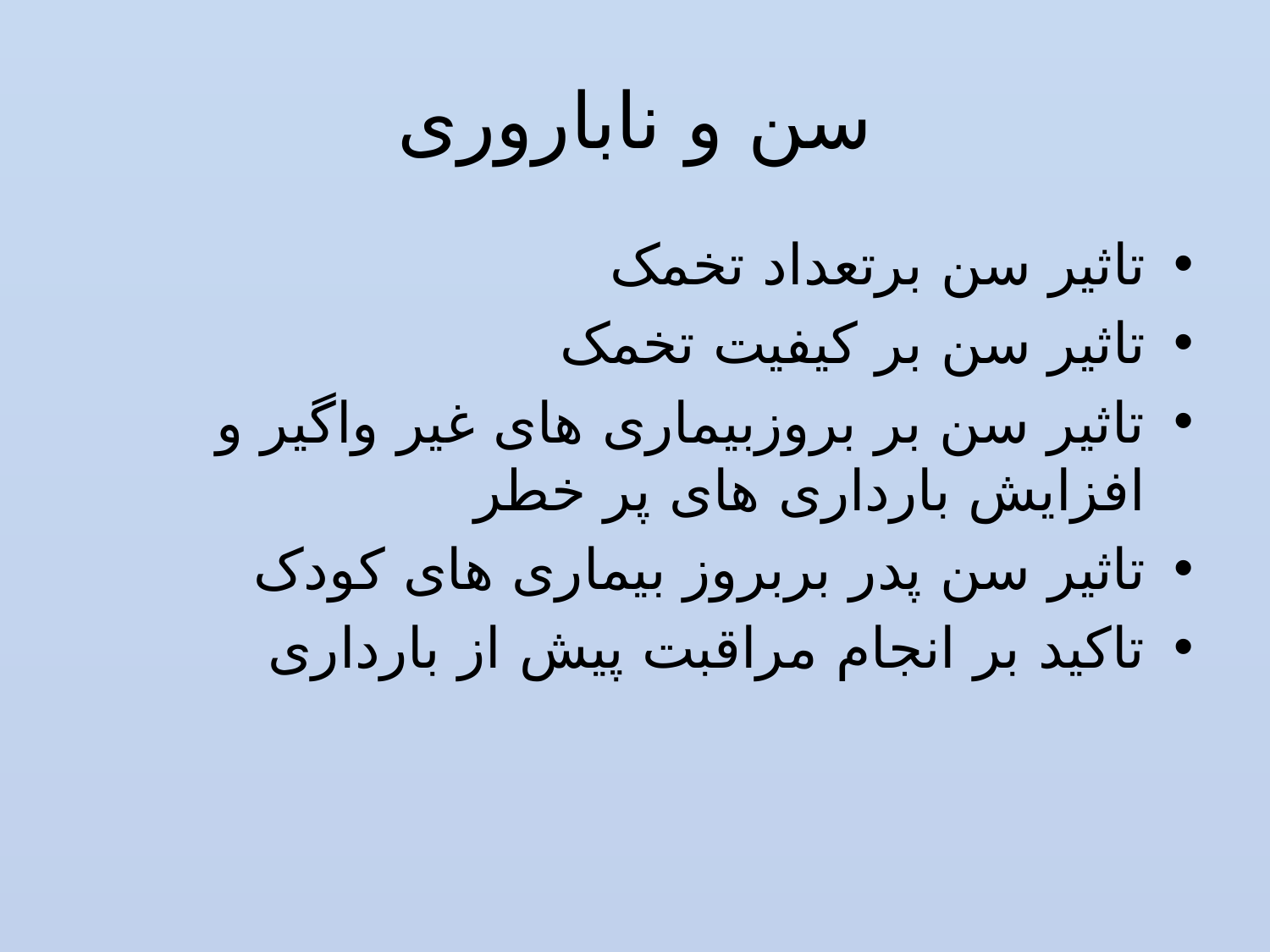

# سن و ناباروری
تاثیر سن برتعداد تخمک
تاثیر سن بر کیفیت تخمک
تاثیر سن بر بروزبیماری های غیر واگیر و افزایش بارداری های پر خطر
تاثیر سن پدر بربروز بیماری های کودک
تاکید بر انجام مراقبت پیش از بارداری